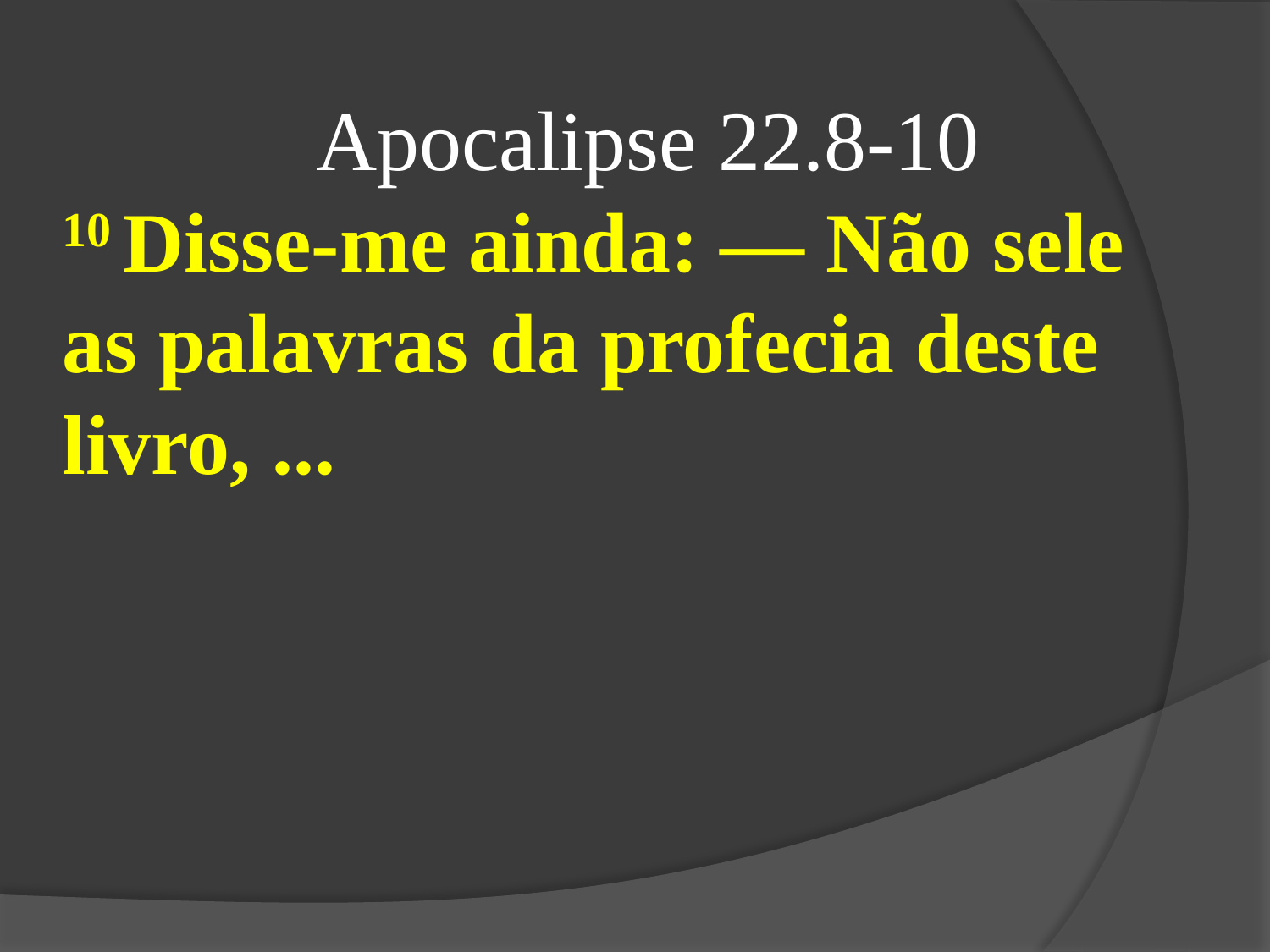

Apocalipse 22.8-10
10 Disse-me ainda: — Não sele as palavras da profecia deste livro, ...